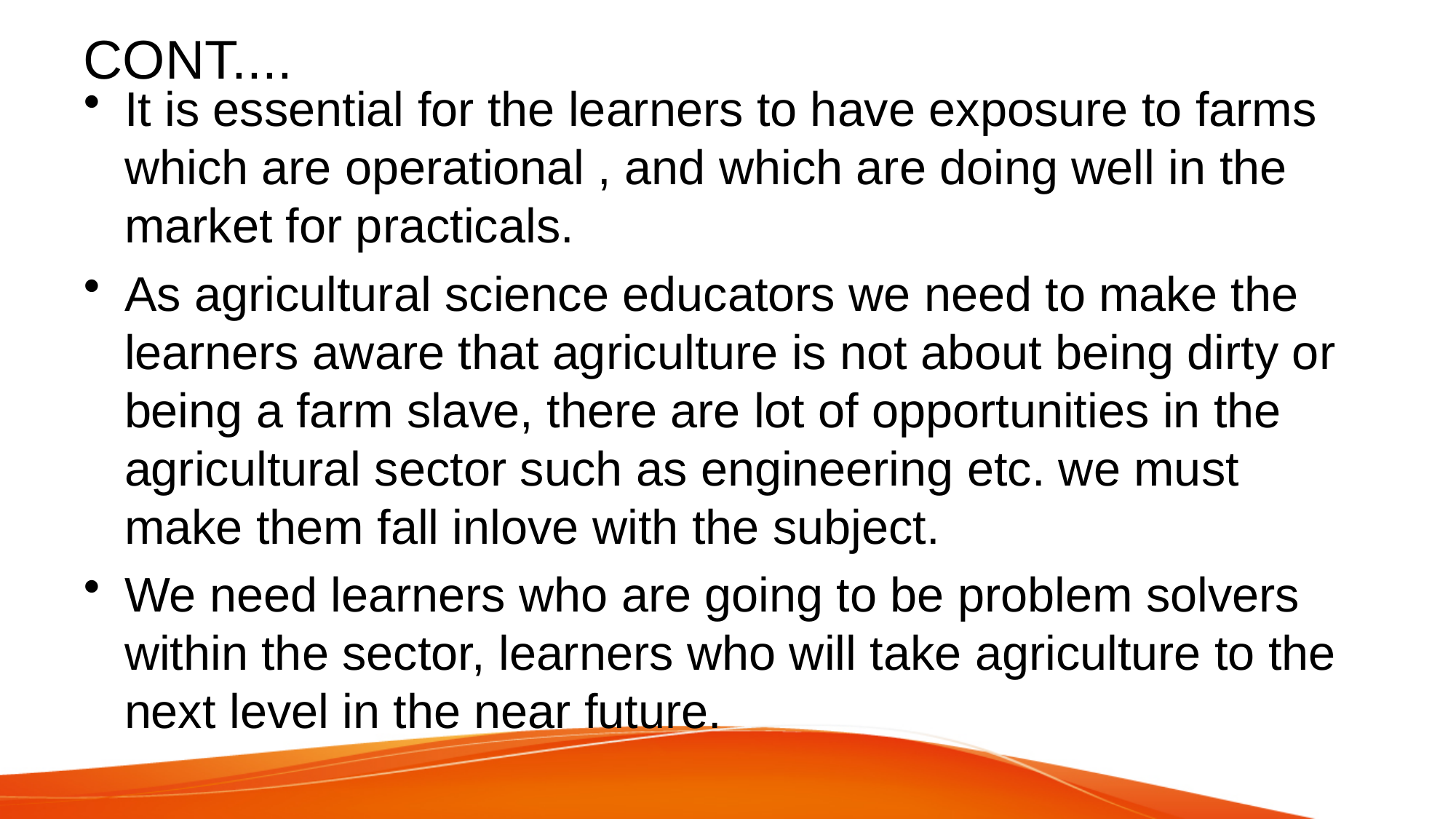

# CONT....
It is essential for the learners to have exposure to farms which are operational , and which are doing well in the market for practicals.
As agricultural science educators we need to make the learners aware that agriculture is not about being dirty or being a farm slave, there are lot of opportunities in the agricultural sector such as engineering etc. we must make them fall inlove with the subject.
We need learners who are going to be problem solvers within the sector, learners who will take agriculture to the next level in the near future.